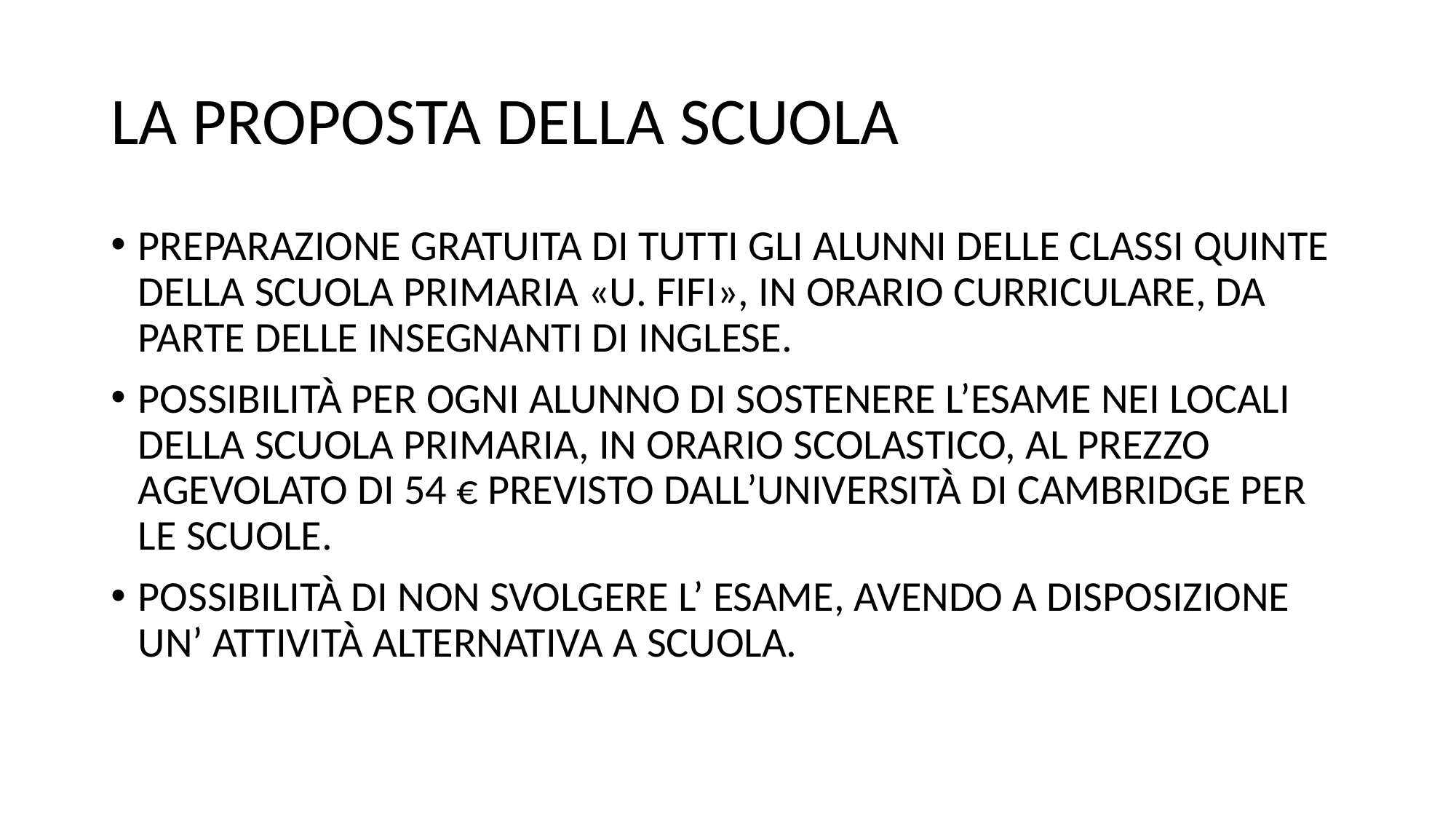

# LA PROPOSTA DELLA SCUOLA
PREPARAZIONE GRATUITA DI TUTTI GLI ALUNNI DELLE CLASSI QUINTE DELLA SCUOLA PRIMARIA «U. FIFI», IN ORARIO CURRICULARE, DA PARTE DELLE INSEGNANTI DI INGLESE.
POSSIBILITÀ PER OGNI ALUNNO DI SOSTENERE L’ESAME NEI LOCALI DELLA SCUOLA PRIMARIA, IN ORARIO SCOLASTICO, AL PREZZO AGEVOLATO DI 54 € PREVISTO DALL’UNIVERSITÀ DI CAMBRIDGE PER LE SCUOLE.
POSSIBILITÀ DI NON SVOLGERE L’ ESAME, AVENDO A DISPOSIZIONE UN’ ATTIVITÀ ALTERNATIVA A SCUOLA.